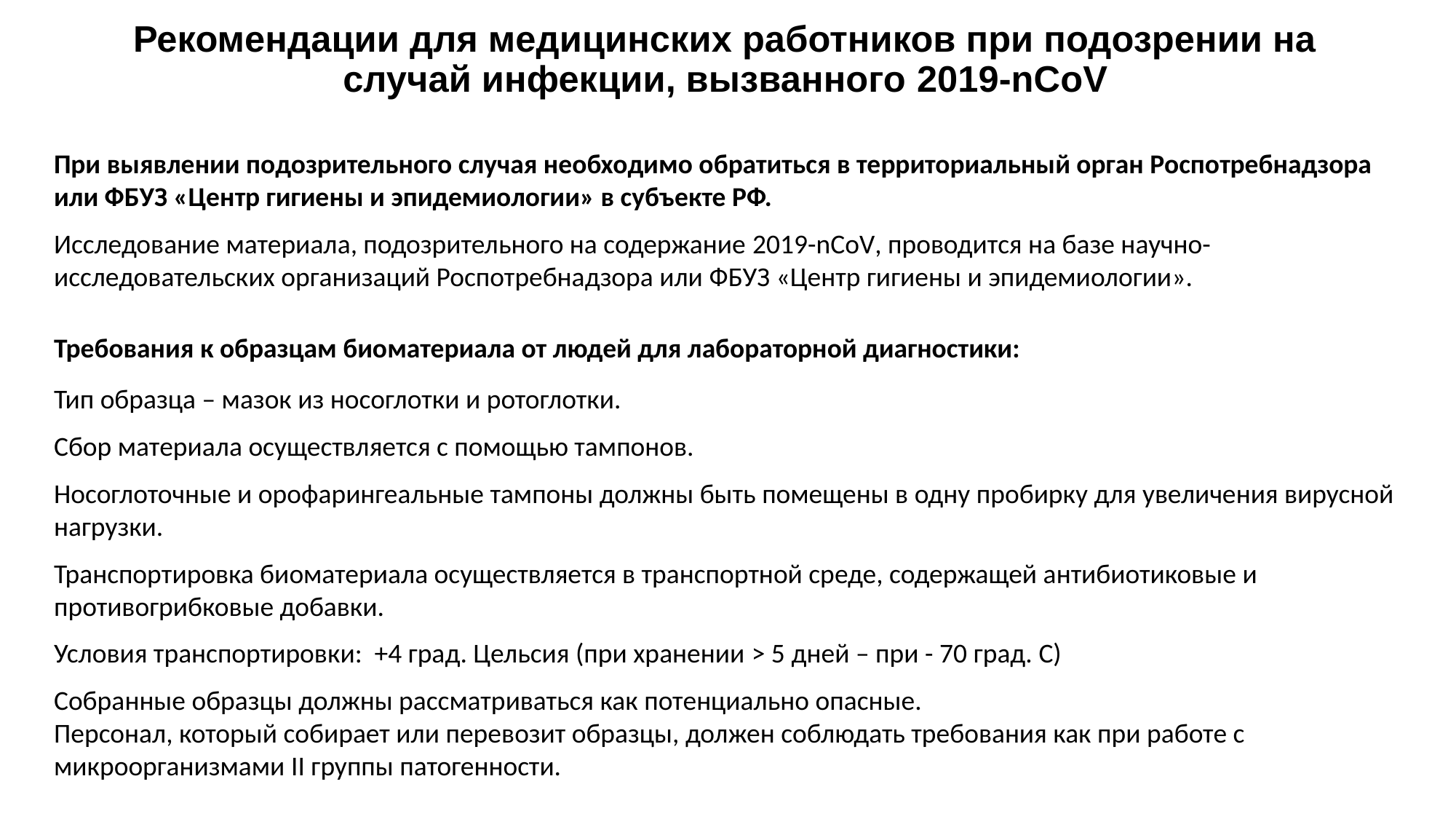

# Рекомендации для медицинских работников при подозрении на случай инфекции, вызванного 2019-nCoV
При выявлении подозрительного случая необходимо обратиться в территориальный орган Роспотребнадзора  или ФБУЗ «Центр гигиены и эпидемиологии» в субъекте РФ.

Исследование материала, подозрительного на содержание 2019-nCoV, проводится на базе научно-исследовательских организаций Роспотребнадзора или ФБУЗ «Центр гигиены и эпидемиологии».

Требования к образцам биоматериала от людей для лабораторной диагностики:

Тип образца – мазок из носоглотки и ротоглотки.

Сбор материала осуществляется с помощью тампонов.

Носоглоточные и орофарингеальные тампоны должны быть помещены в одну пробирку для увеличения вирусной нагрузки.

Транспортировка биоматериала осуществляется в транспортной среде, содержащей антибиотиковые и противогрибковые добавки.

Условия транспортировки:  +4 град. Цельсия (при хранении > 5 дней – при - 70 град. С)

Собранные образцы должны рассматриваться как потенциально опасные.
Персонал, который собирает или перевозит образцы, должен соблюдать требования как при работе с микроорганизмами II группы патогенности.